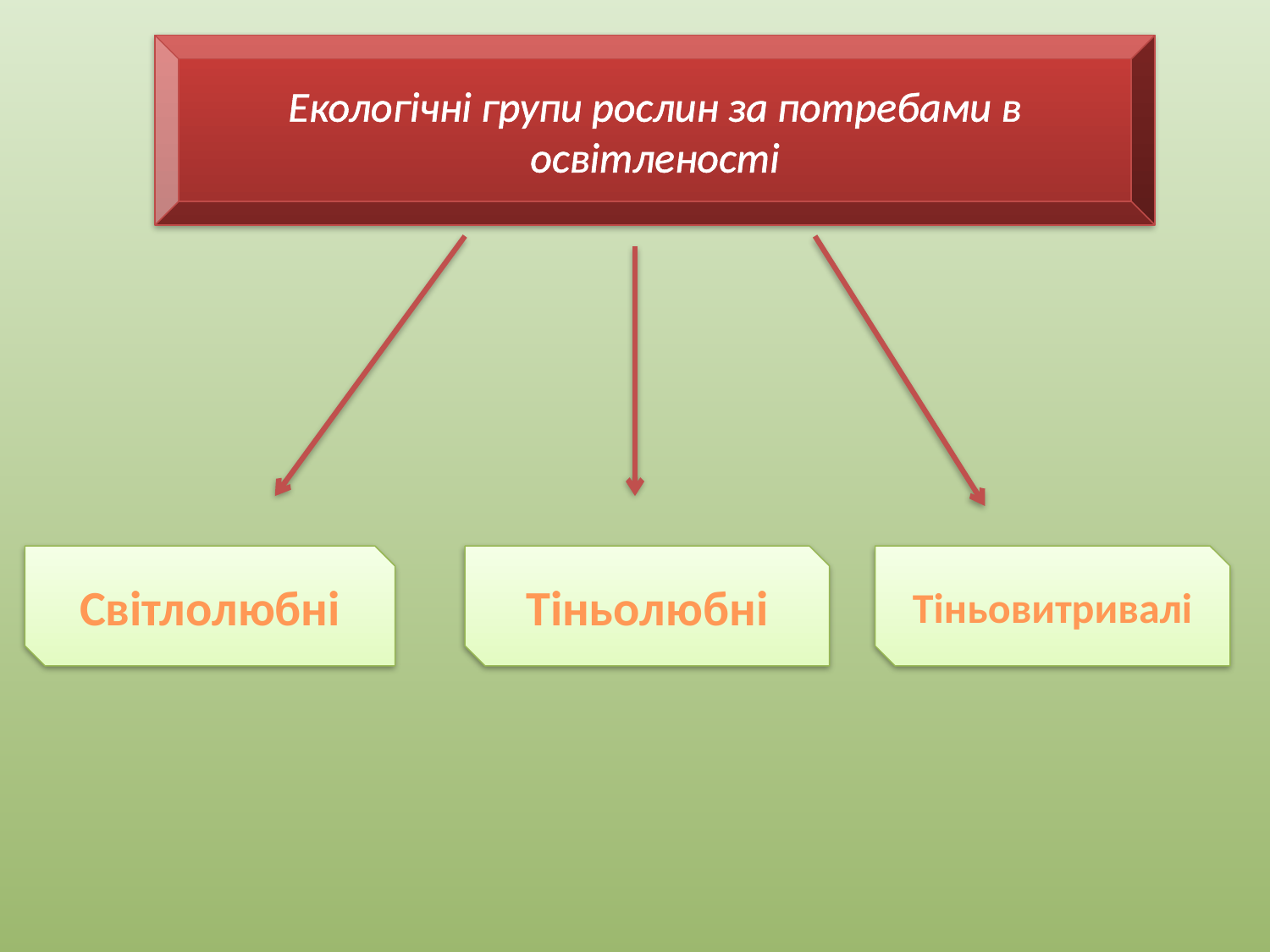

Екологічні групи рослин за потребами в освітленості
Світлолюбні
Тіньолюбні
Тіньовитривалі